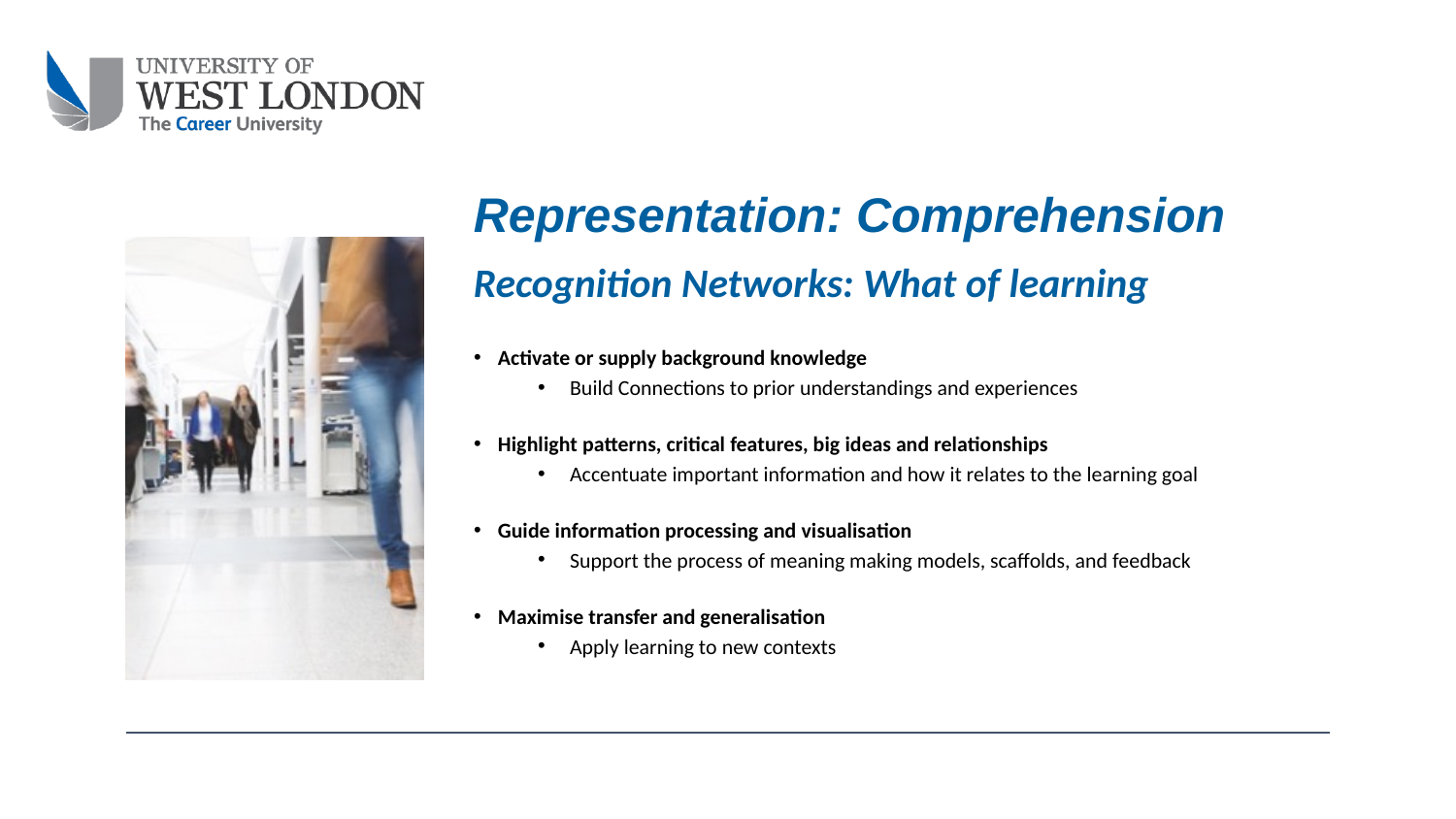

Representation: Comprehension
Recognition Networks: What of learning

Activate or supply background knowledge
Build Connections to prior understandings and experiences

Highlight patterns, critical features, big ideas and relationships
Accentuate important information and how it relates to the learning goal

Guide information processing and visualisation
Support the process of meaning making models, scaffolds, and feedback

Maximise transfer and generalisation
Apply learning to new contexts